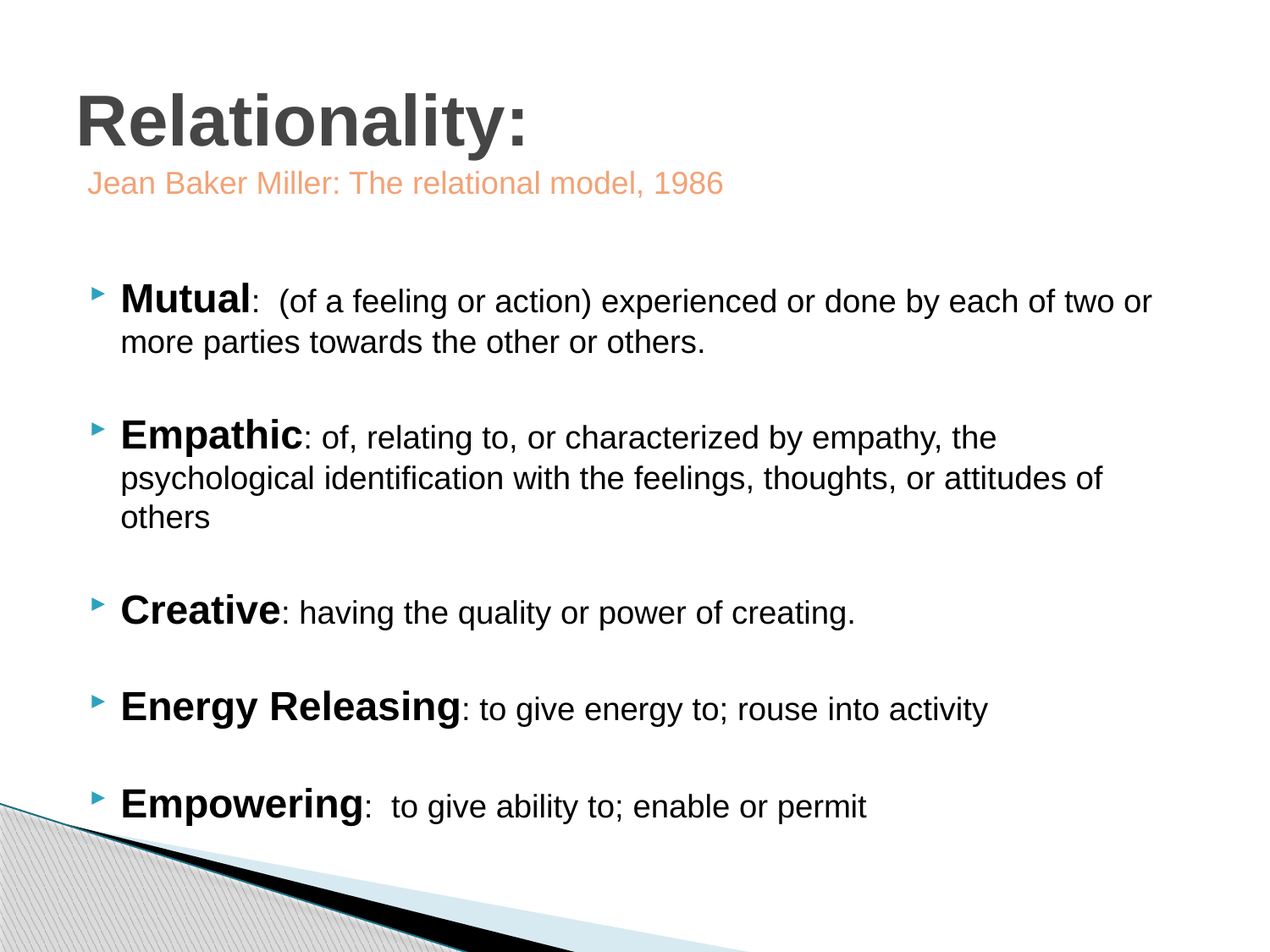

# Relationality:
Jean Baker Miller: The relational model, 1986
Mutual:  (of a feeling or action) experienced or done by each of two or more parties towards the other or others.

Empathic: of, relating to, or characterized by empathy, the psychological identification with the feelings, thoughts, or attitudes of others

Creative: having the quality or power of creating.

Energy Releasing: to give energy to; rouse into activity

Empowering:  to give ability to; enable or permit